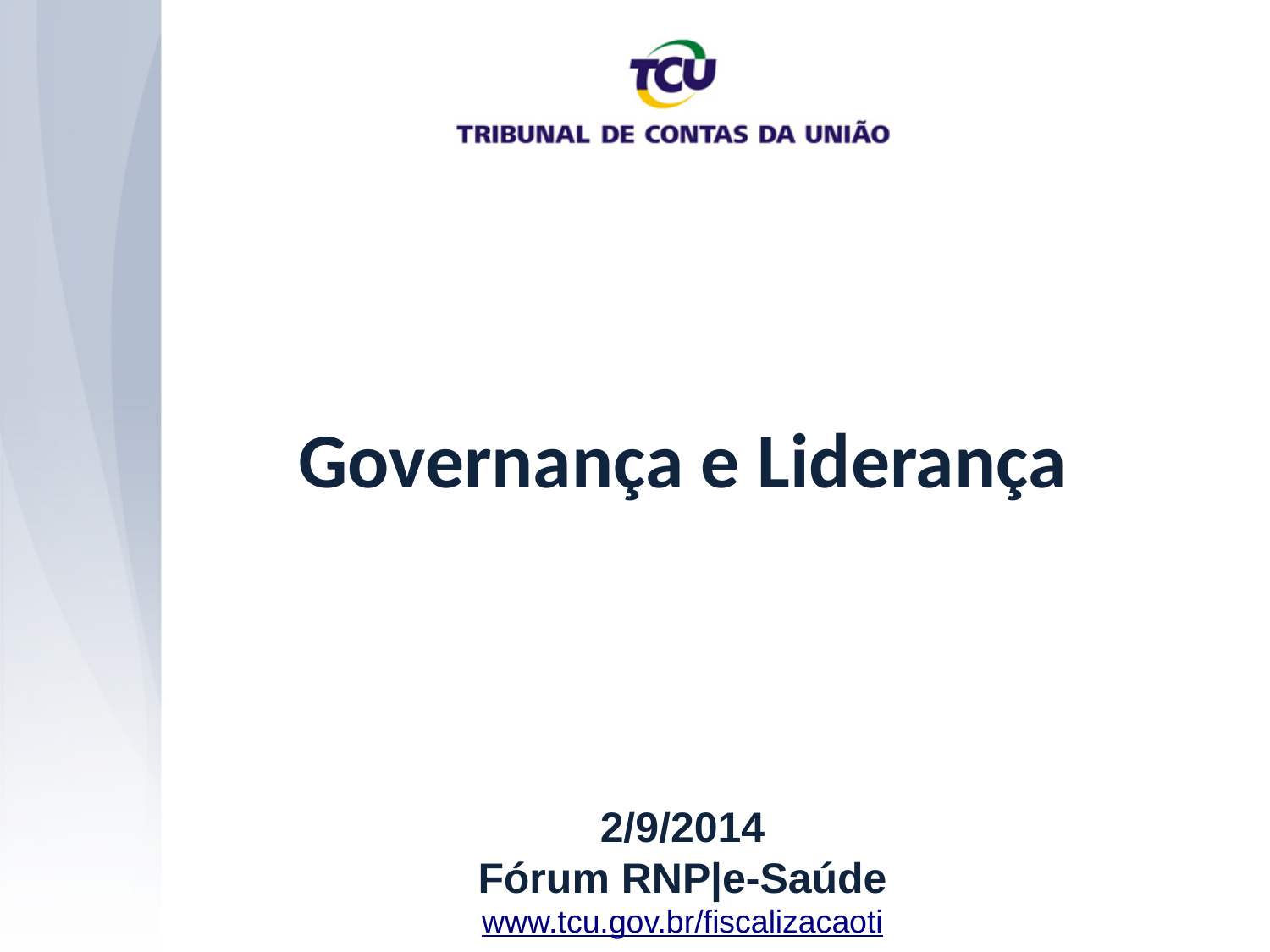

Governança e Liderança

2/9/2014
Fórum RNP|e-Saúde
www.tcu.gov.br/fiscalizacaoti